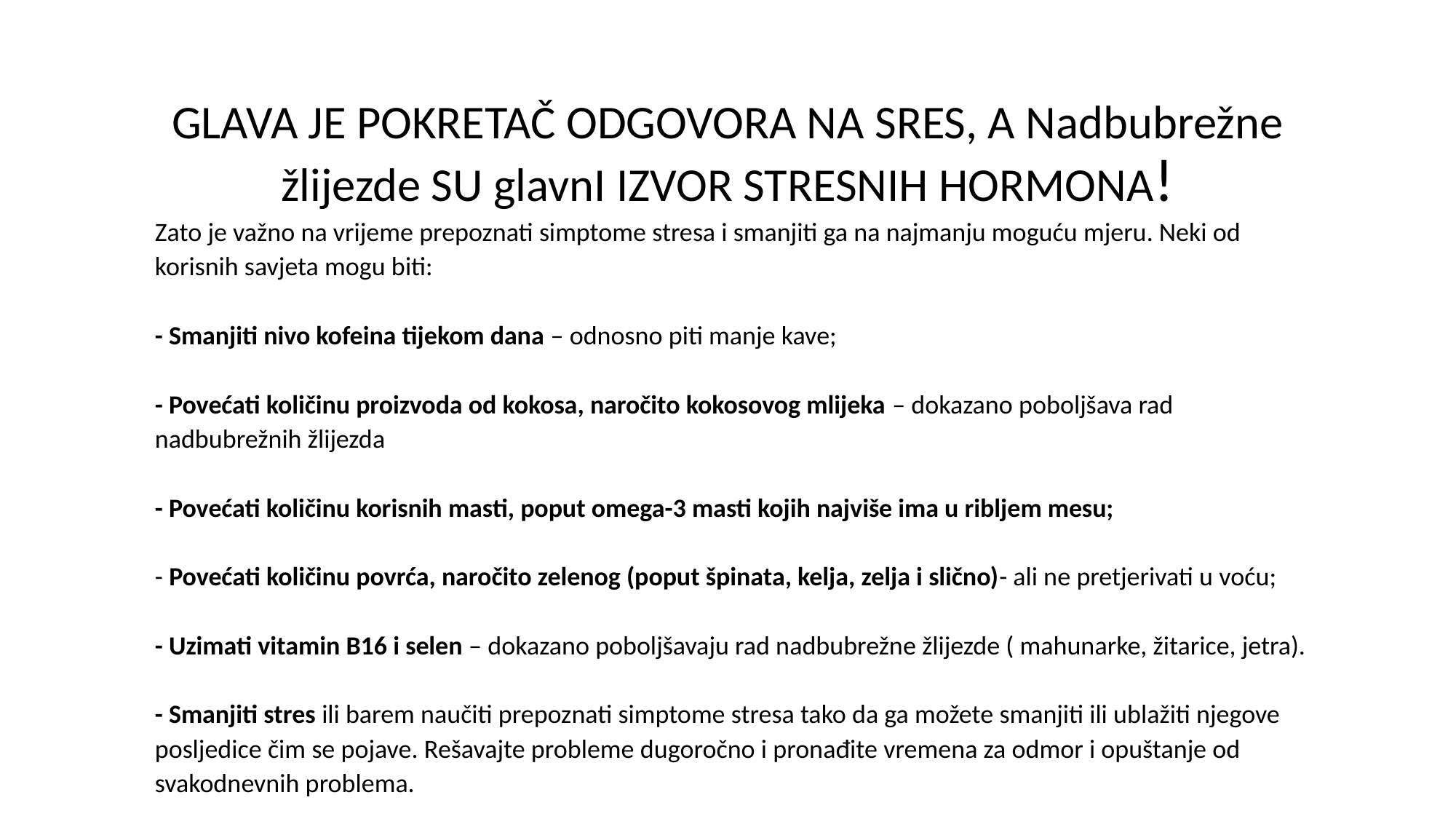

# GLAVA JE POKRETAČ ODGOVORA NA SRES, A Nadbubrežne žlijezde SU glavnI IZVOR STRESNIH HORMONA!
Zato je važno na vrijeme prepoznati simptome stresa i smanjiti ga na najmanju moguću mjeru. Neki od korisnih savjeta mogu biti:
 
- Smanjiti nivo kofeina tijekom dana – odnosno piti manje kave;
 
- Povećati količinu proizvoda od kokosa, naročito kokosovog mlijeka – dokazano poboljšava rad nadbubrežnih žlijezda
 
- Povećati količinu korisnih masti, poput omega-3 masti kojih najviše ima u ribljem mesu;
 
- Povećati količinu povrća, naročito zelenog (poput špinata, kelja, zelja i slično)- ali ne pretjerivati u voću;
 
- Uzimati vitamin B16 i selen – dokazano poboljšavaju rad nadbubrežne žlijezde ( mahunarke, žitarice, jetra).
 
- Smanjiti stres ili barem naučiti prepoznati simptome stresa tako da ga možete smanjiti ili ublažiti njegove posljedice čim se pojave. Rešavajte probleme dugoročno i pronađite vremena za odmor i opuštanje od svakodnevnih problema.